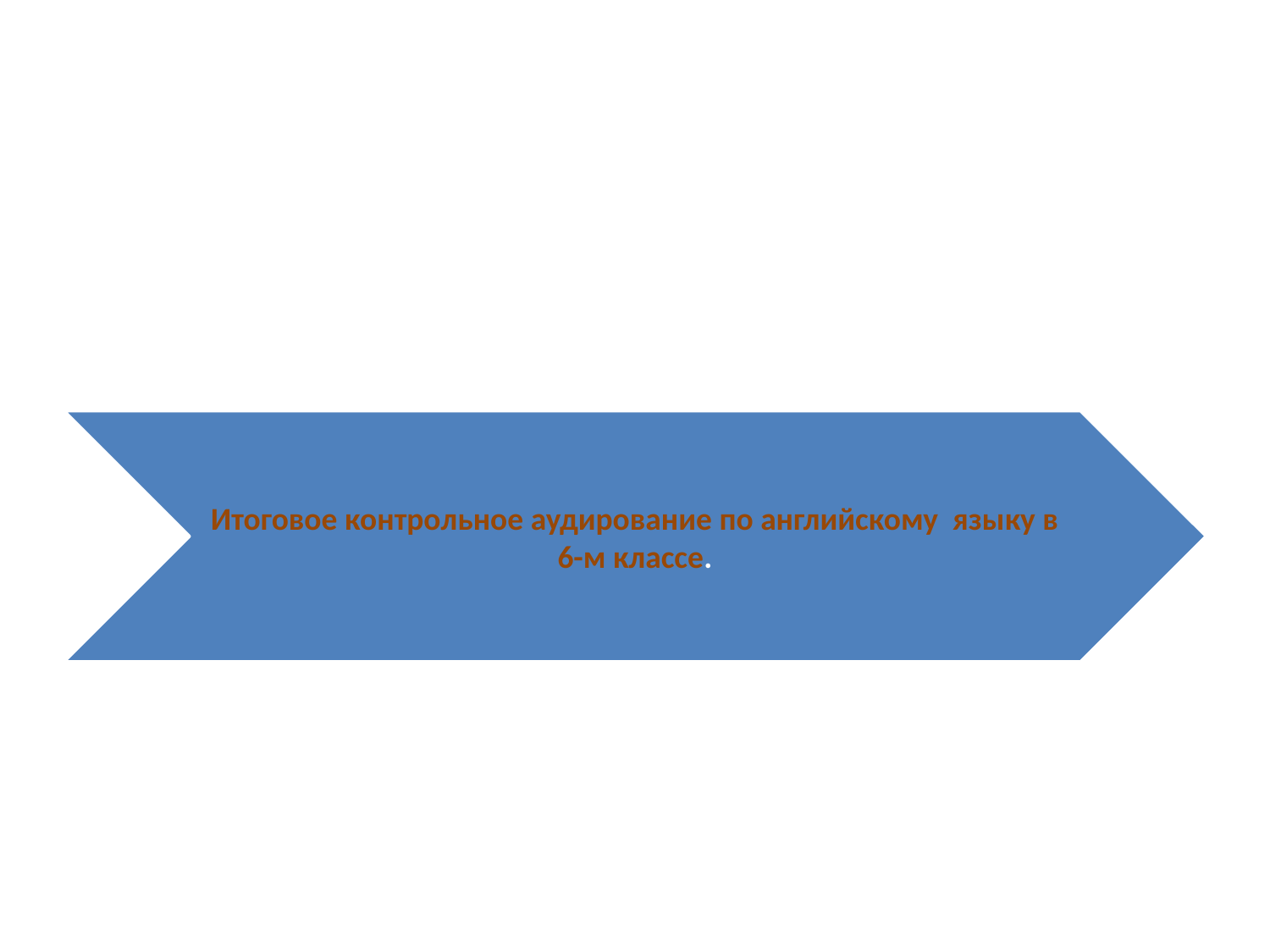

#
Итоговое контрольное аудирование по английскому  языку в 6-м классе.